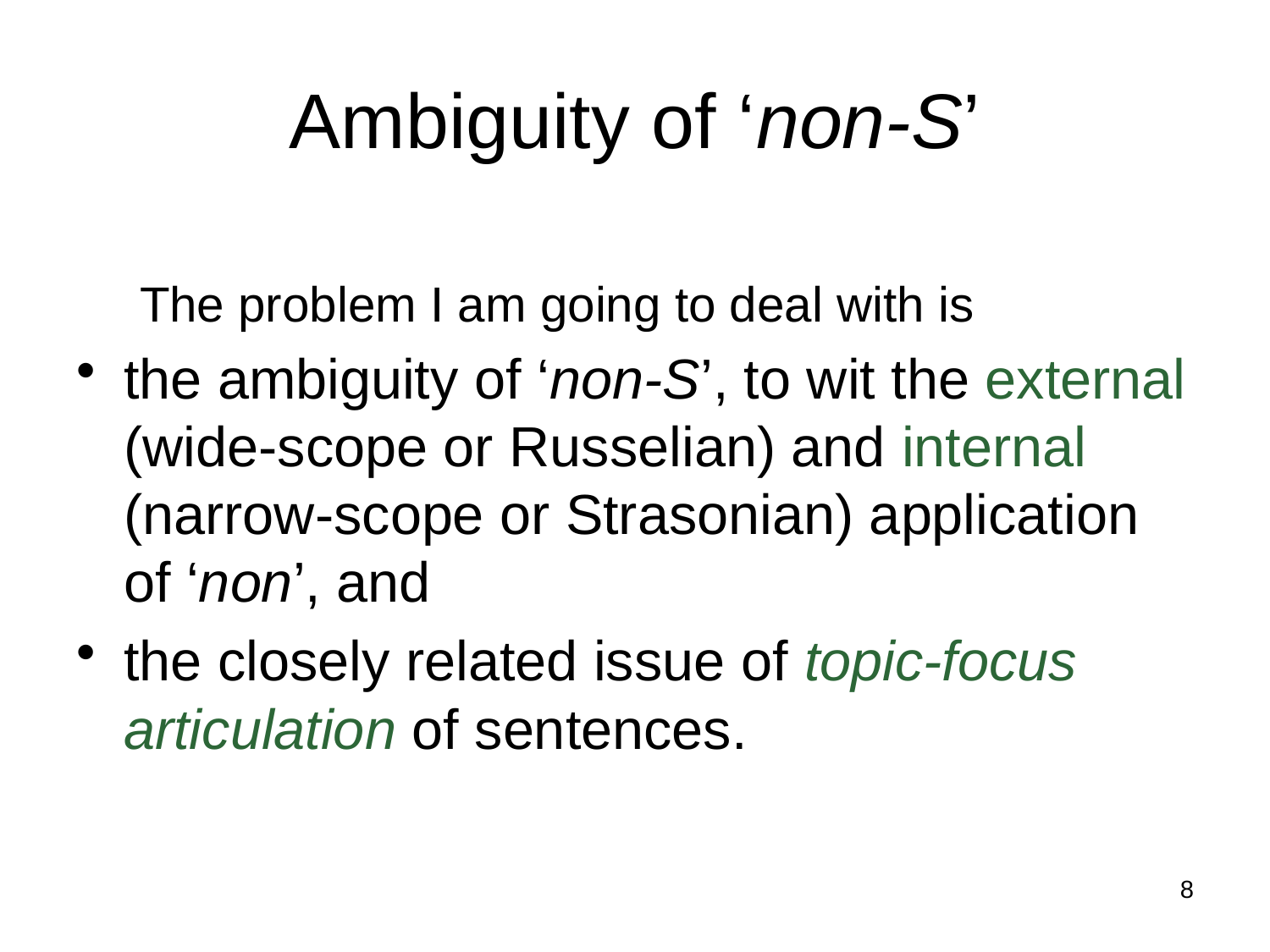

# Ambiguity of ‘non-S’
The problem I am going to deal with is
the ambiguity of ‘non-S’, to wit the external (wide-scope or Russelian) and internal (narrow-scope or Strasonian) application of ‘non’, and
the closely related issue of topic-focus articulation of sentences.
8